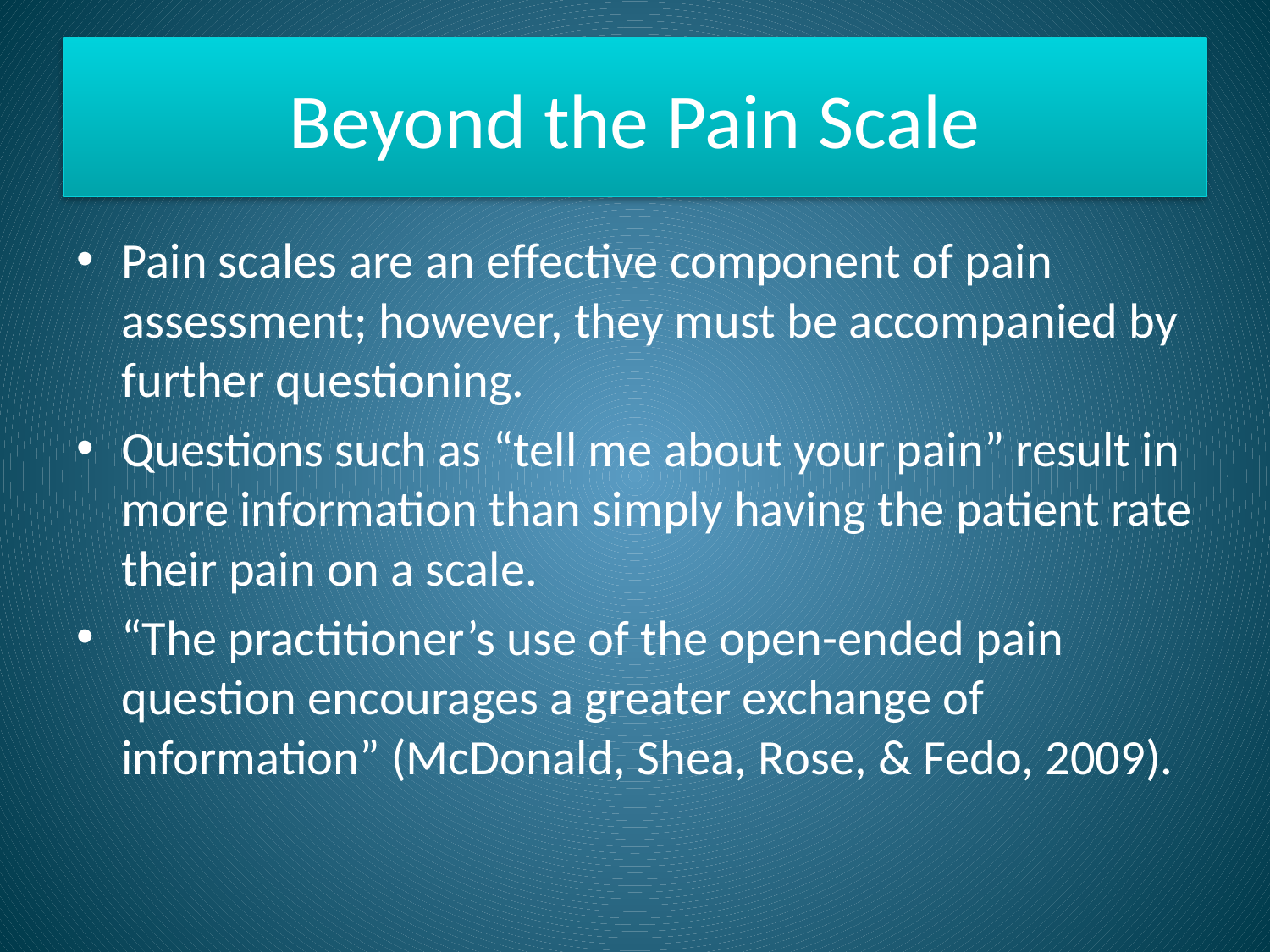

# Beyond the Pain Scale
Pain scales are an effective component of pain assessment; however, they must be accompanied by further questioning.
Questions such as “tell me about your pain” result in more information than simply having the patient rate their pain on a scale.
“The practitioner’s use of the open-ended pain question encourages a greater exchange of information” (McDonald, Shea, Rose, & Fedo, 2009).